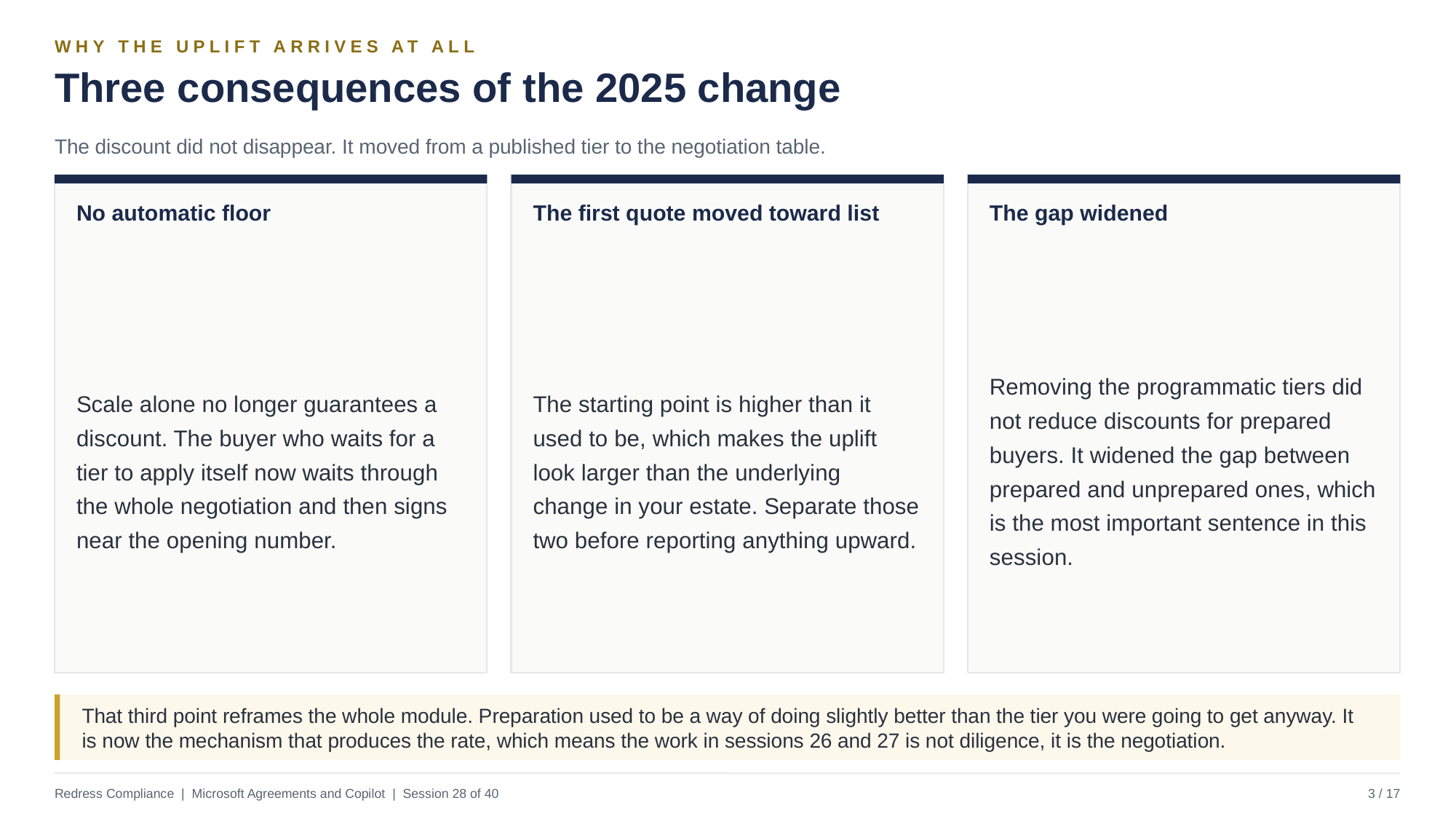

WHY THE UPLIFT ARRIVES AT ALL
Three consequences of the 2025 change
The discount did not disappear. It moved from a published tier to the negotiation table.

No automatic floor
The first quote moved toward list
The gap widened
Scale alone no longer guarantees a discount. The buyer who waits for a tier to apply itself now waits through the whole negotiation and then signs near the opening number.
The starting point is higher than it used to be, which makes the uplift look larger than the underlying change in your estate. Separate those two before reporting anything upward.
Removing the programmatic tiers did not reduce discounts for prepared buyers. It widened the gap between prepared and unprepared ones, which is the most important sentence in this session.

That third point reframes the whole module. Preparation used to be a way of doing slightly better than the tier you were going to get anyway. It is now the mechanism that produces the rate, which means the work in sessions 26 and 27 is not diligence, it is the negotiation.

Redress Compliance  |  Microsoft Agreements and Copilot  |  Session 28 of 40
3 / 17